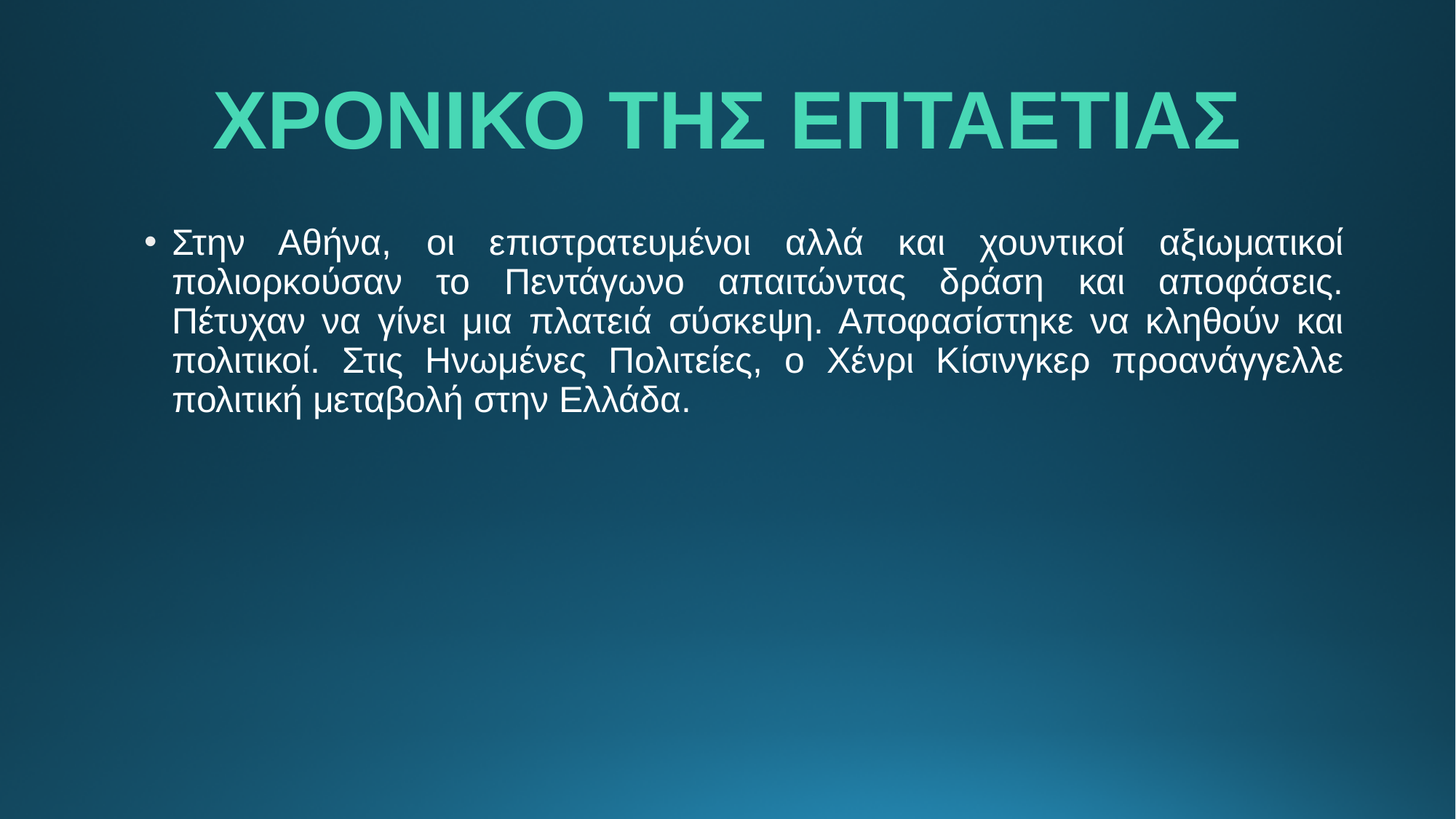

# ΧΡΟΝΙΚΟ ΤΗΣ ΕΠΤΑΕΤΙΑΣ
Στην Αθήνα, οι επιστρατευμένοι αλλά και χουντικοί αξιωματικοί πολιορκούσαν το Πεντάγωνο απαιτώντας δράση και αποφάσεις. Πέτυχαν να γίνει μια πλατειά σύσκεψη. Αποφασίστηκε να κληθούν και πολιτικοί. Στις Ηνωμένες Πολιτείες, ο Χένρι Κίσινγκερ προανάγγελλε πολιτική μεταβολή στην Ελλάδα.